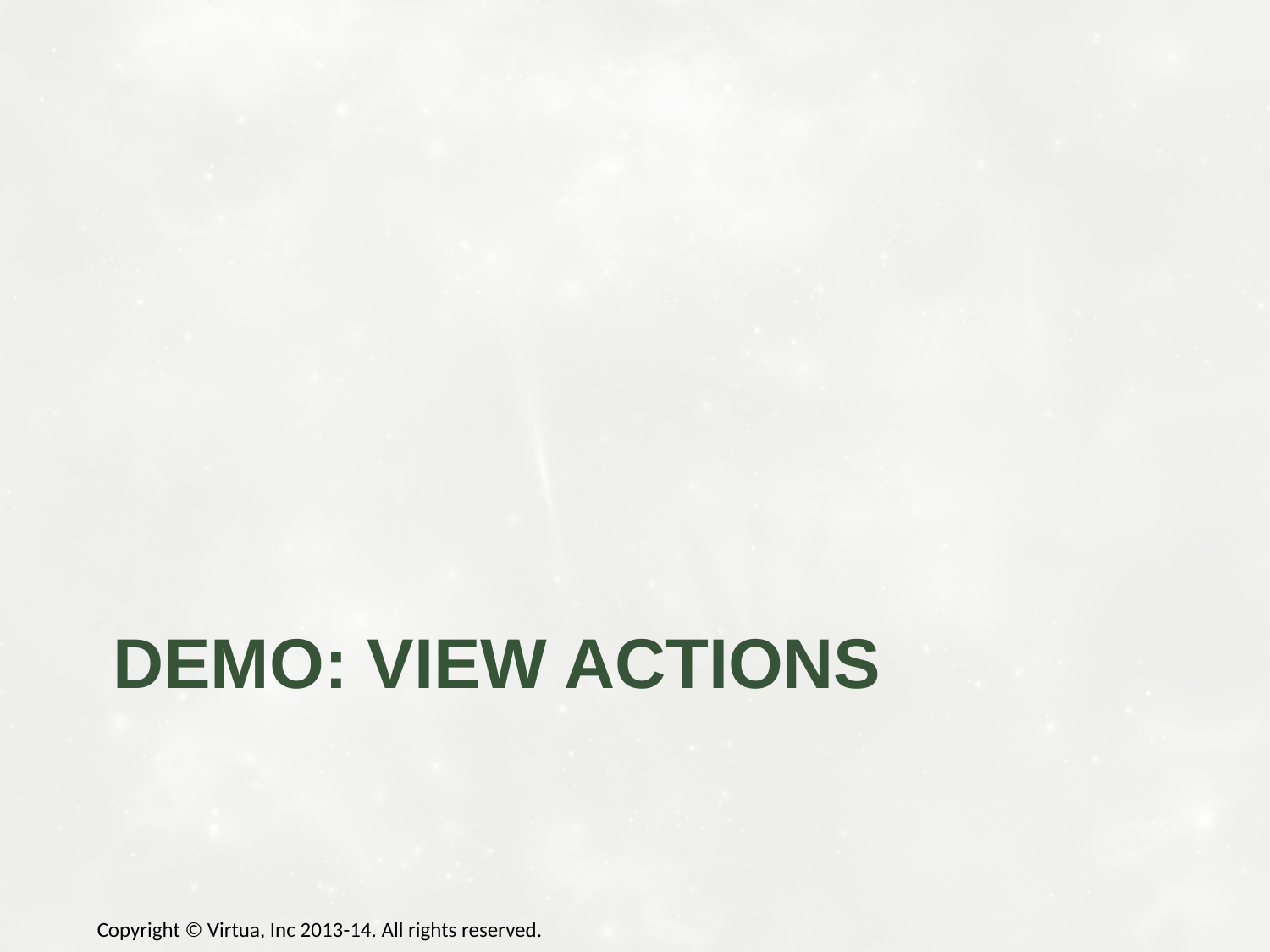

# DEMO: VIEW actions
Copyright © Virtua, Inc 2013-14. All rights reserved.